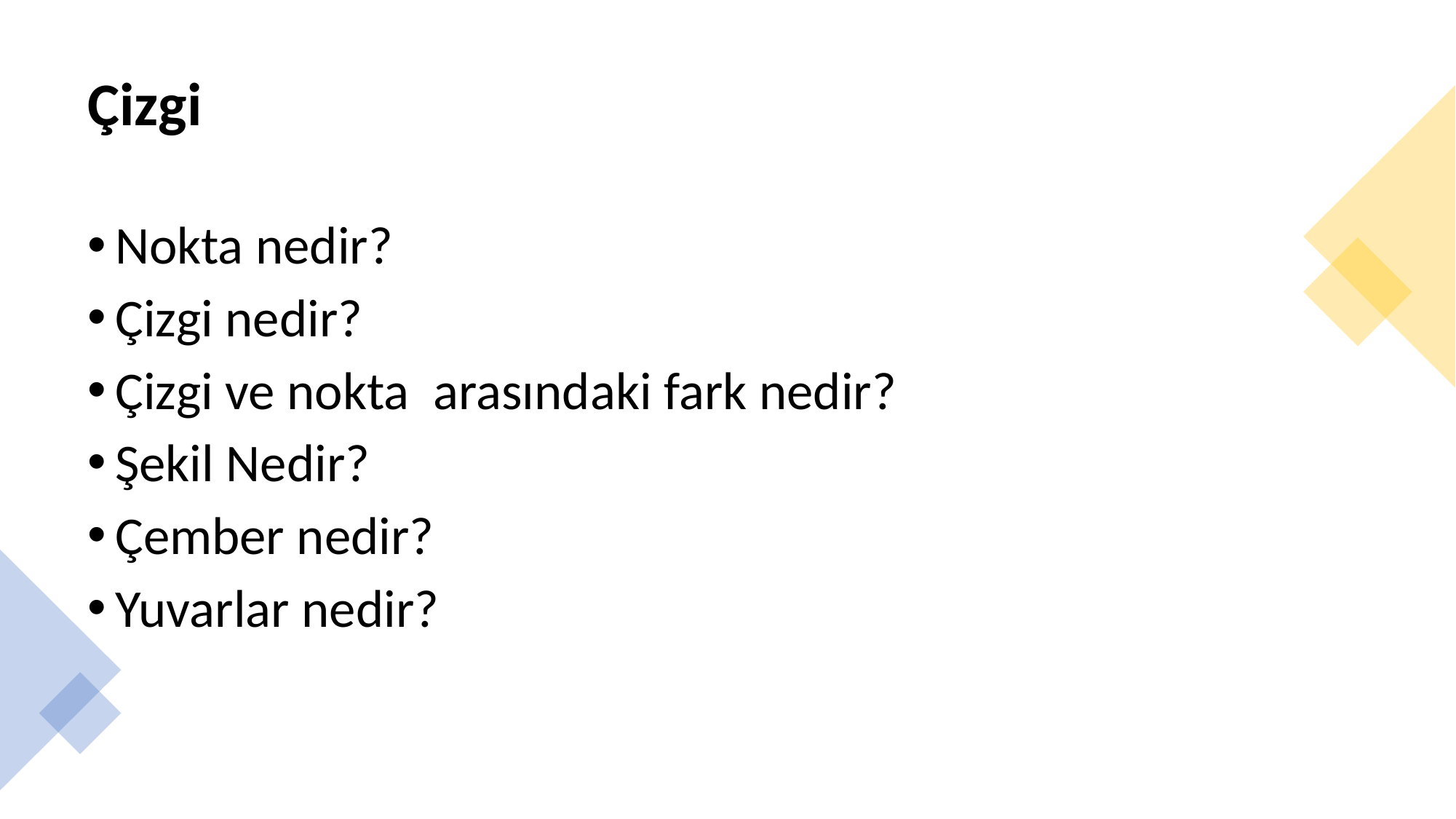

# Çizgi

Nokta nedir?
Çizgi nedir?
Çizgi ve nokta  arasındaki fark nedir?
Şekil Nedir?
Çember nedir?
Yuvarlar nedir?

Dr. Öğr. Üyesi Ergin Şafak Dikmen
2